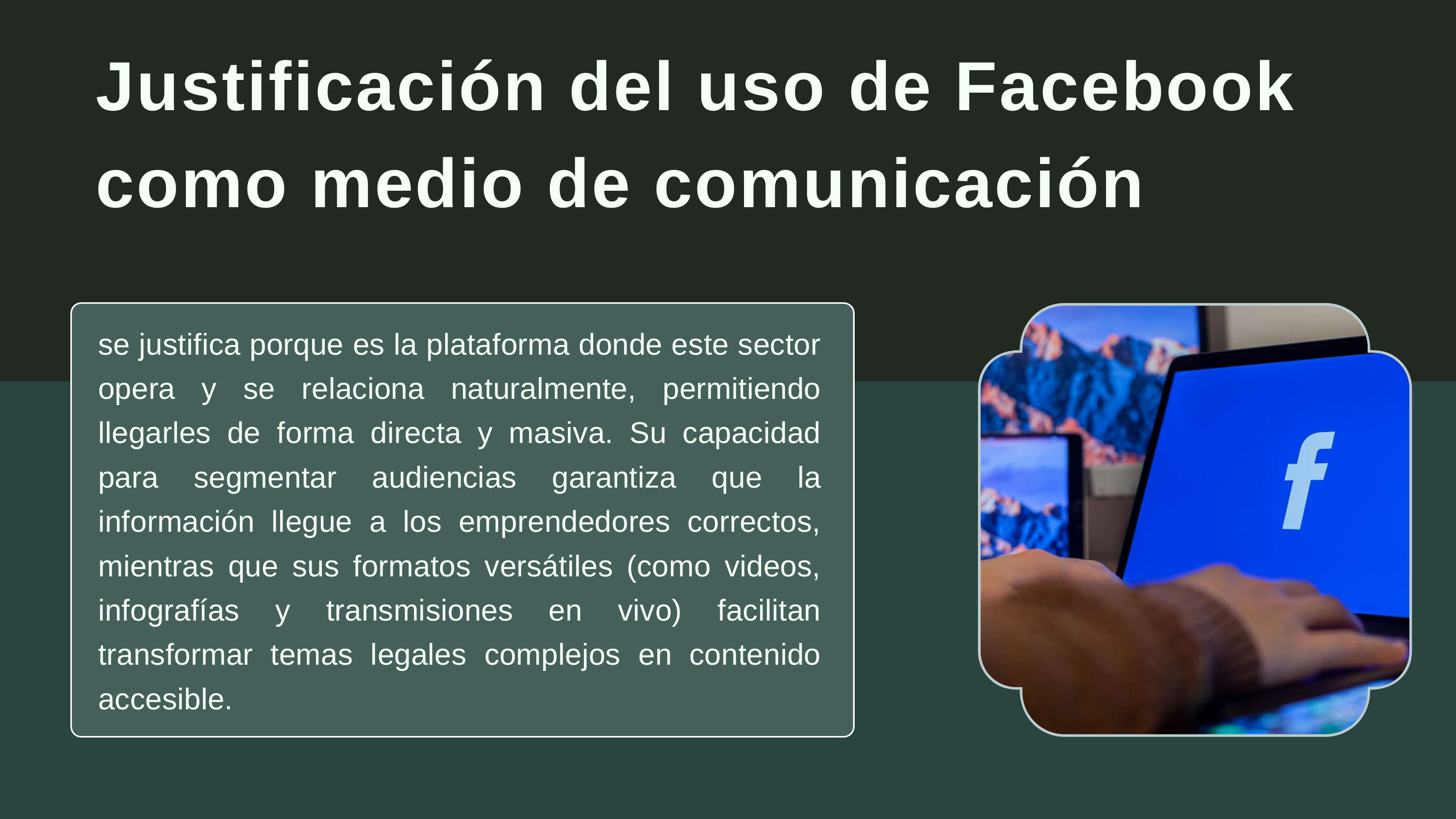

Justificación del uso de Facebook como medio de comunicación

se justifica porque es la plataforma donde este sector opera y se relaciona naturalmente, permitiendo llegarles de forma directa y masiva. Su capacidad para segmentar audiencias garantiza que la información llegue a los emprendedores correctos, mientras que sus formatos versátiles (como videos, infografías y transmisiones en vivo) facilitan transformar temas legales complejos en contenido accesible.